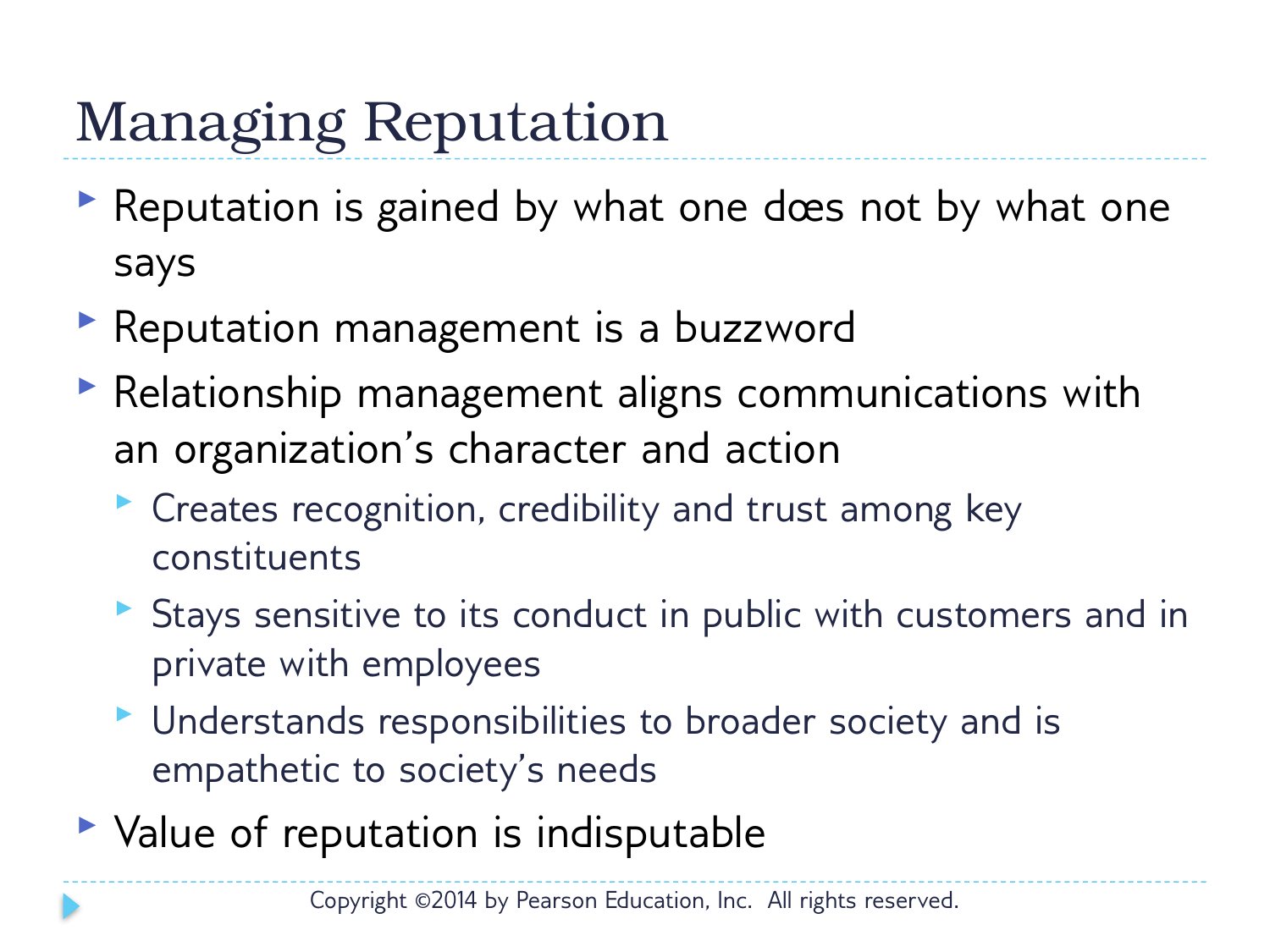

# Managing Reputation
Reputation is gained by what one does not by what one says
Reputation management is a buzzword
Relationship management aligns communications with an organization’s character and action
Creates recognition, credibility and trust among key constituents
Stays sensitive to its conduct in public with customers and in private with employees
Understands responsibilities to broader society and is empathetic to society’s needs
Value of reputation is indisputable
Copyright ©2014 by Pearson Education, Inc.  All rights reserved.